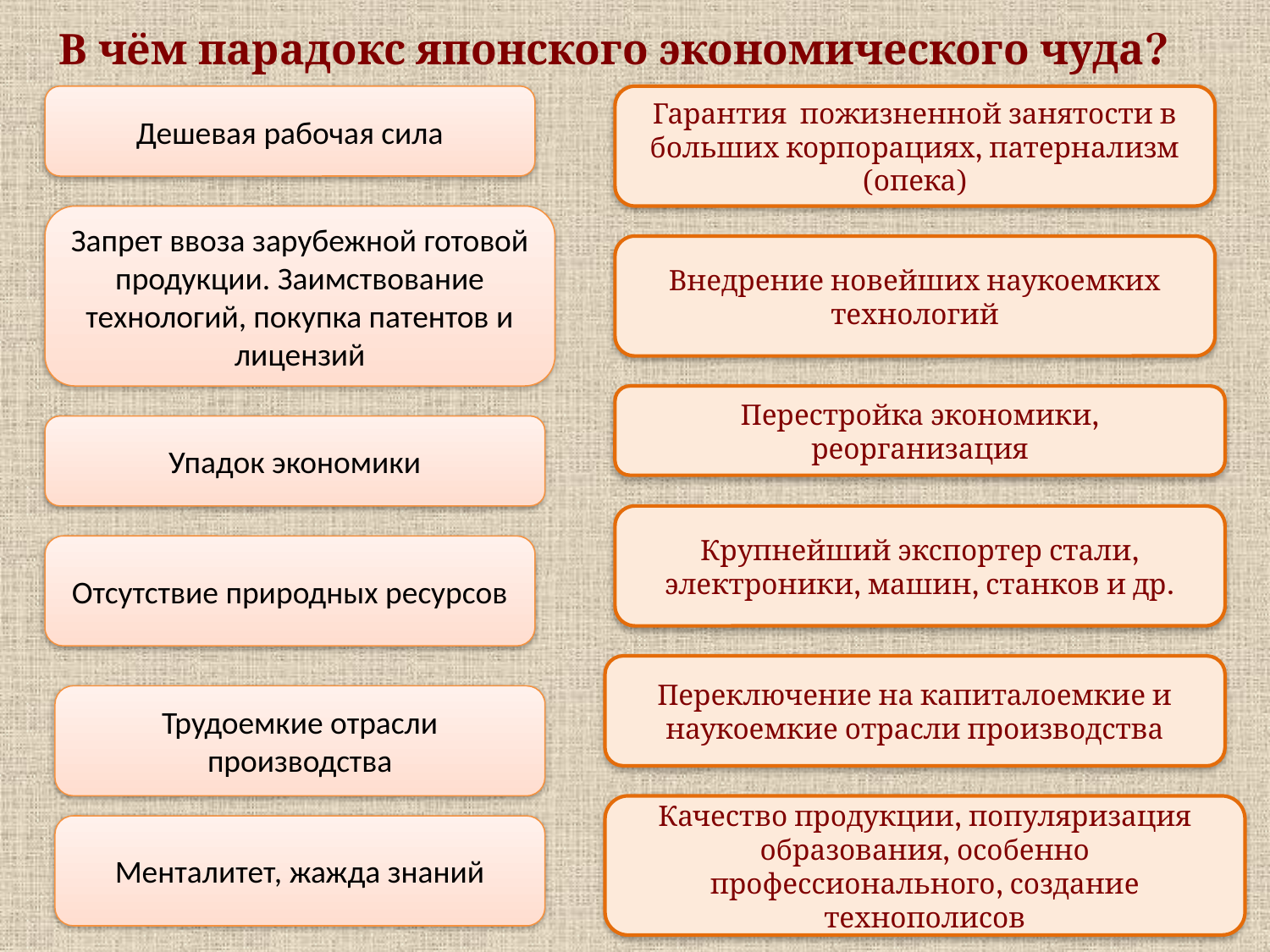

# В чём парадокс японского экономического чуда?
Дешевая рабочая сила
Гарантия  пожизненной занятости в больших корпорациях, патернализм (опека)
Запрет ввоза зарубежной готовой продукции. Заимствование технологий, покупка патентов и лицензий
Внедрение новейших наукоемких технологий

Перестройка экономики, реорганизация
Упадок экономики
Крупнейший экспортер стали, электроники, машин, станков и др.
Отсутствие природных ресурсов
Переключение на капиталоемкие и наукоемкие отрасли производства
Трудоемкие отрасли производства
Качество продукции, популяризация образования, особенно профессионального, создание технополисов
Менталитет, жажда знаний